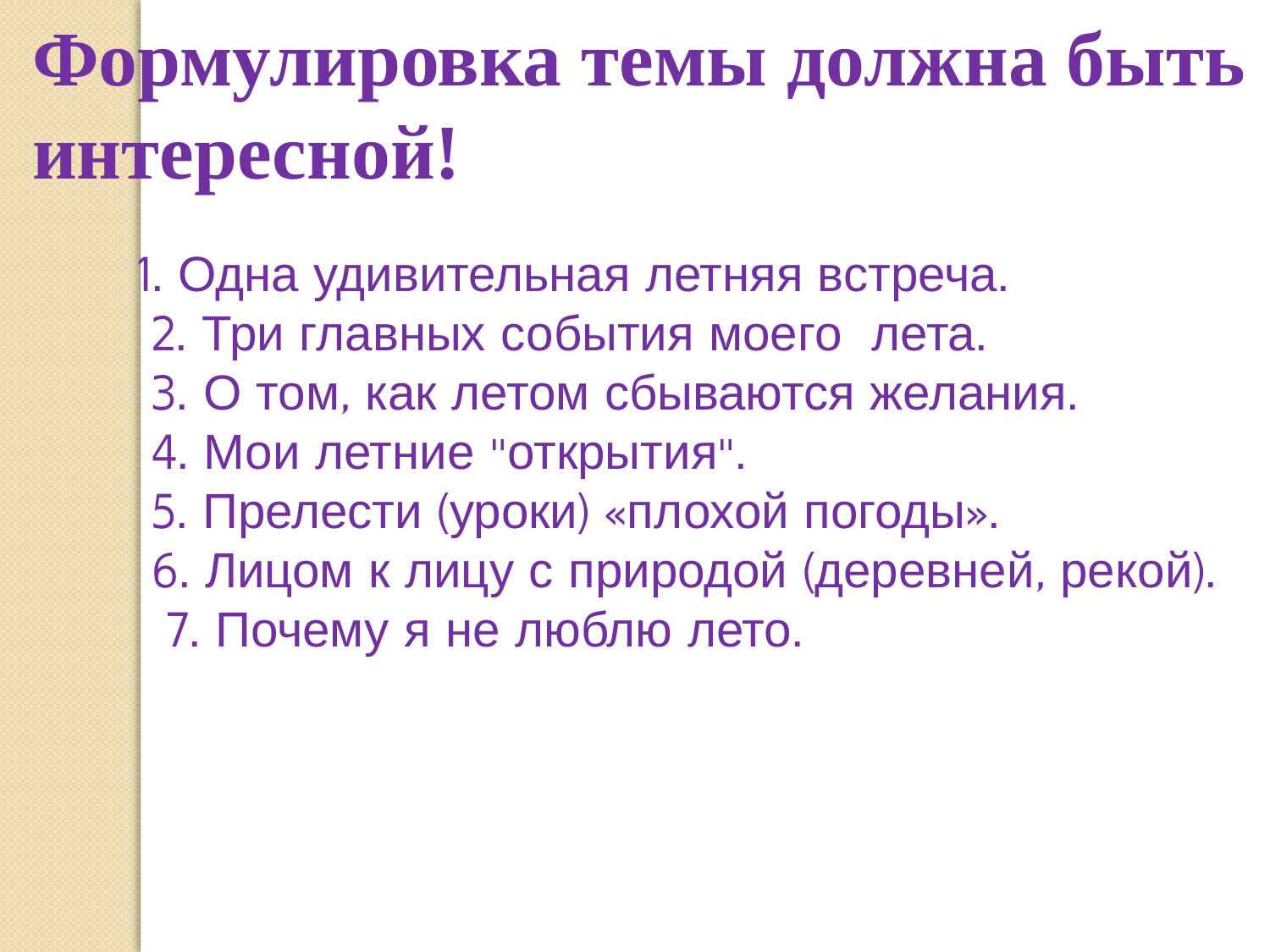

Формулировка темы должна быть интересной!

1. Одна удивительная летняя встреча.
 2. Три главных события моего  лета.
 3. О том, как летом сбываются желания.
 4. Мои летние "открытия".
 5. Прелести (уроки) «плохой погоды».
 6. Лицом к лицу с природой (деревней, рекой).
  7. Почему я не люблю лето.